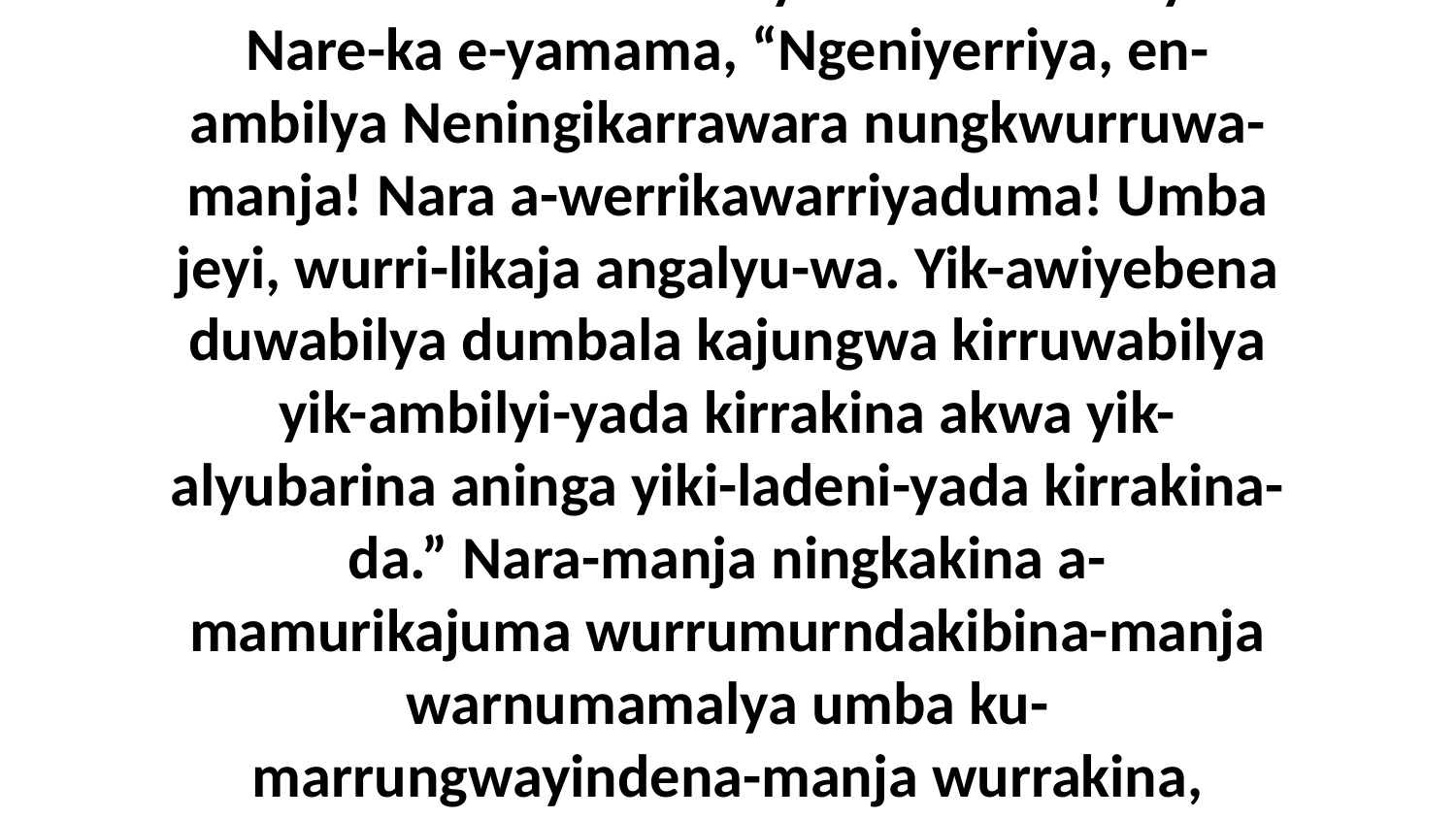

16 Kembirra nara-manja ningkakina a-kwama dadikawiyeba iya aninga akwa akwalya aburruwa-wa kembirra nare-ka e-yengbuma aburruwa-wa enena ayakwa awurrariya. Nare-ka e-yamama, “Ngeniyerriya, en-ambilya Neningikarrawara nungkwurruwa-manja! Nara a-werrikawarriyaduma! Umba jeyi, wurri-likaja angalyu-wa. Yik-awiyebena duwabilya dumbala kajungwa kirruwabilya yik-ambilyi-yada kirrakina akwa yik-alyubarina aninga yiki-ladeni-yada kirrakina-da.” Nara-manja ningkakina a-mamurikajuma wurrumurndakibina-manja warnumamalya umba ku-marrungwayindena-manja wurrakina, awurrariye-ka akina ayakwa nungkwa-langwa-da. Ka-mamurikajiname-ka wurrumurndakakina-manja warnumamalya warningalyingmalyingma ningkakina-da.